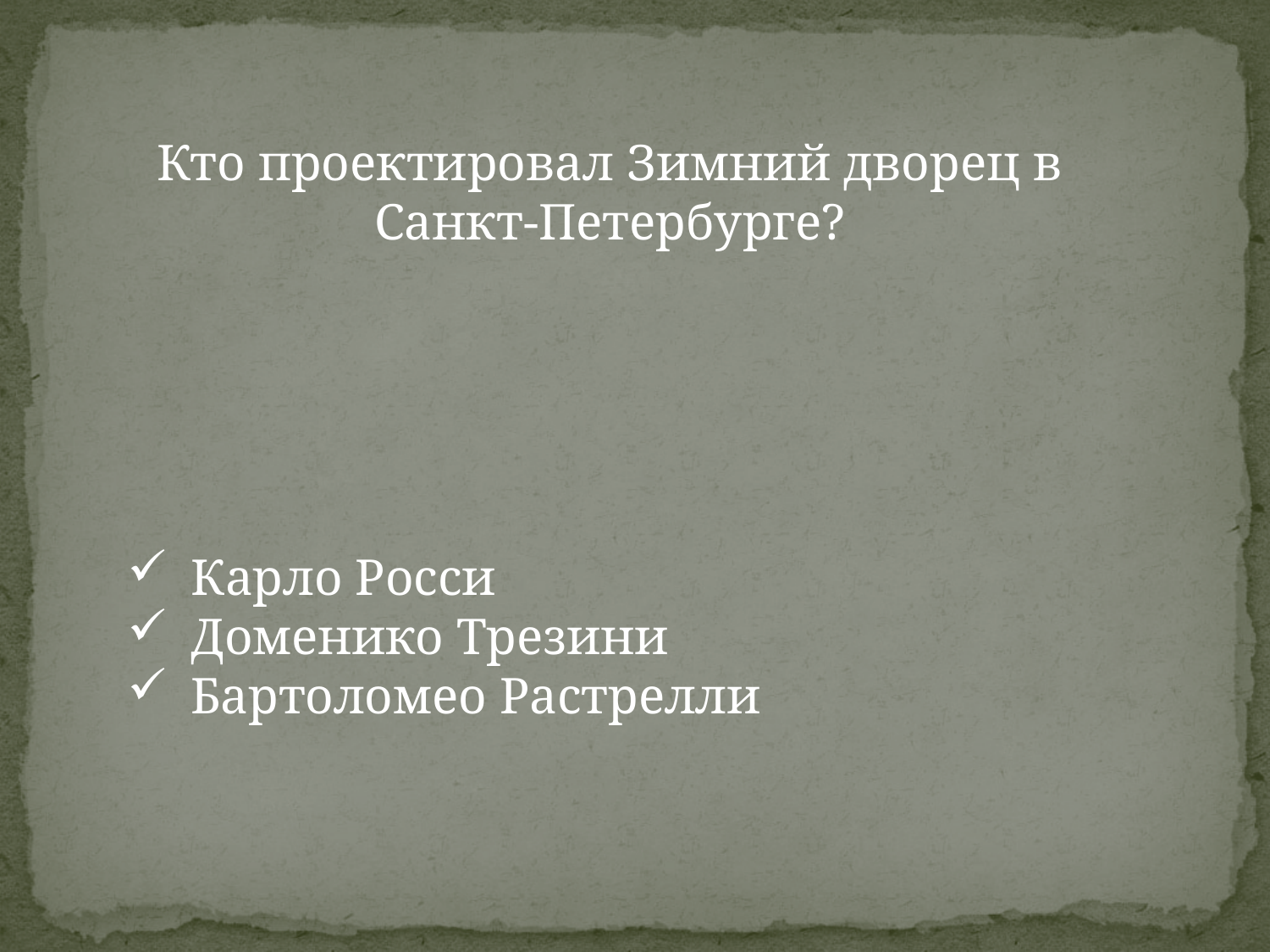

Кто проектировал Зимний дворец в Санкт-Петербурге?

Карло Росси
Доменико Трезини
Бартоломео Растрелли